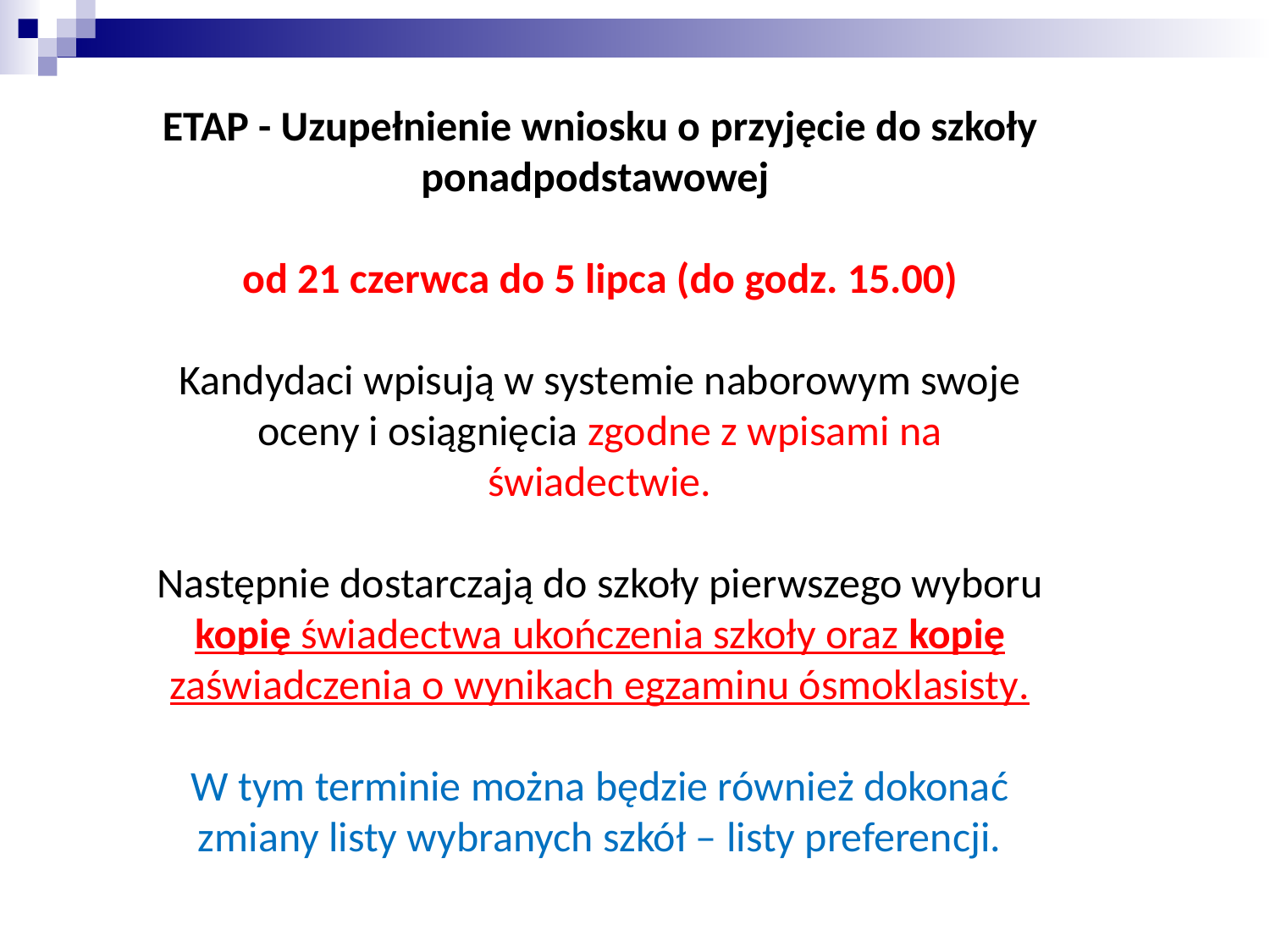

ETAP - Uzupełnienie wniosku o przyjęcie do szkoły ponadpodstawowej

od 21 czerwca do 5 lipca (do godz. 15.00)

Kandydaci wpisują w systemie naborowym swoje oceny i osiągnięcia zgodne z wpisami na świadectwie.

Następnie dostarczają do szkoły pierwszego wyboru kopię świadectwa ukończenia szkoły oraz kopię zaświadczenia o wynikach egzaminu ósmoklasisty.

W tym terminie można będzie również dokonać zmiany listy wybranych szkół – listy preferencji.